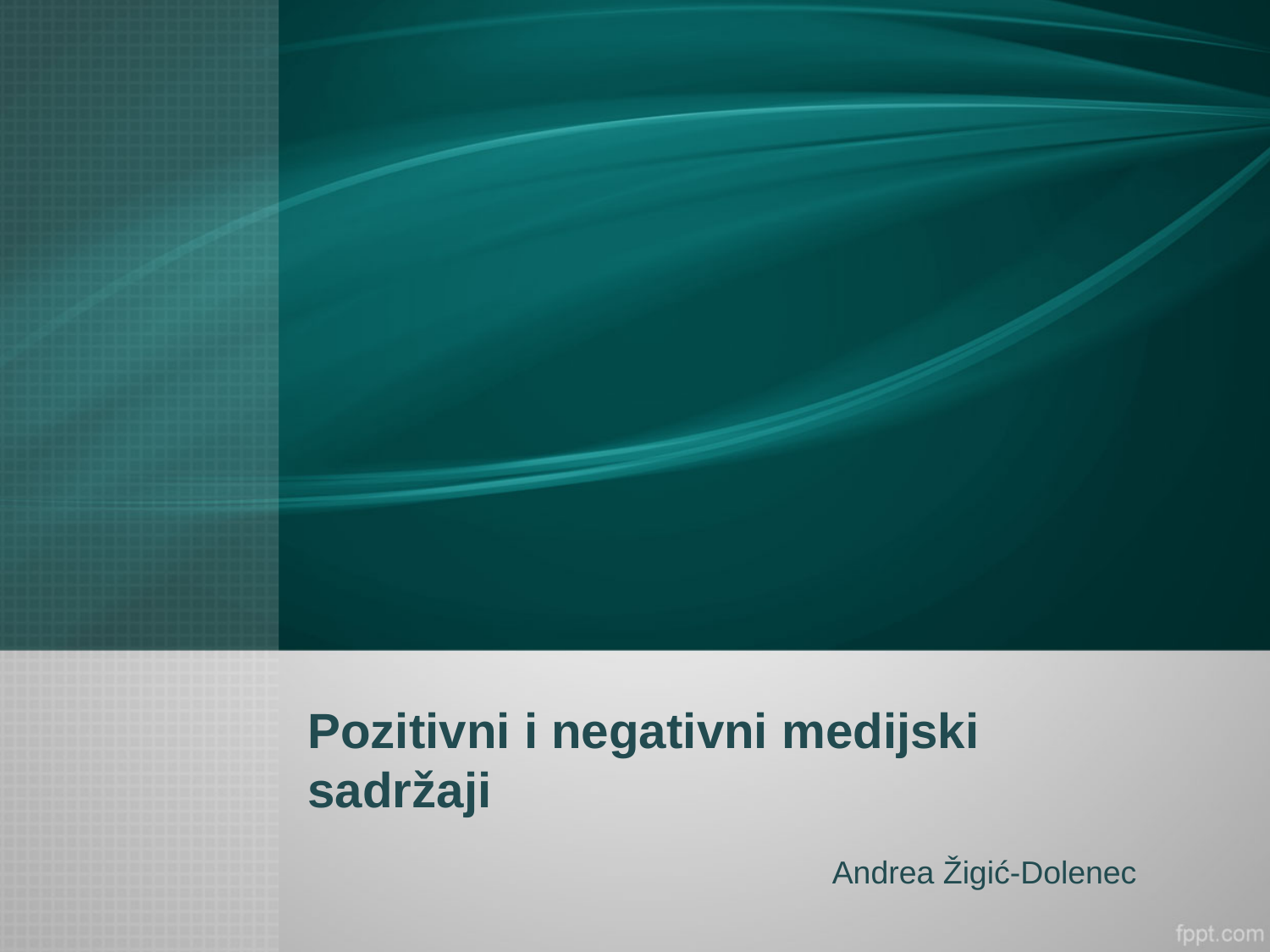

# Pozitivni i negativni medijski sadržaji
Andrea Žigić-Dolenec